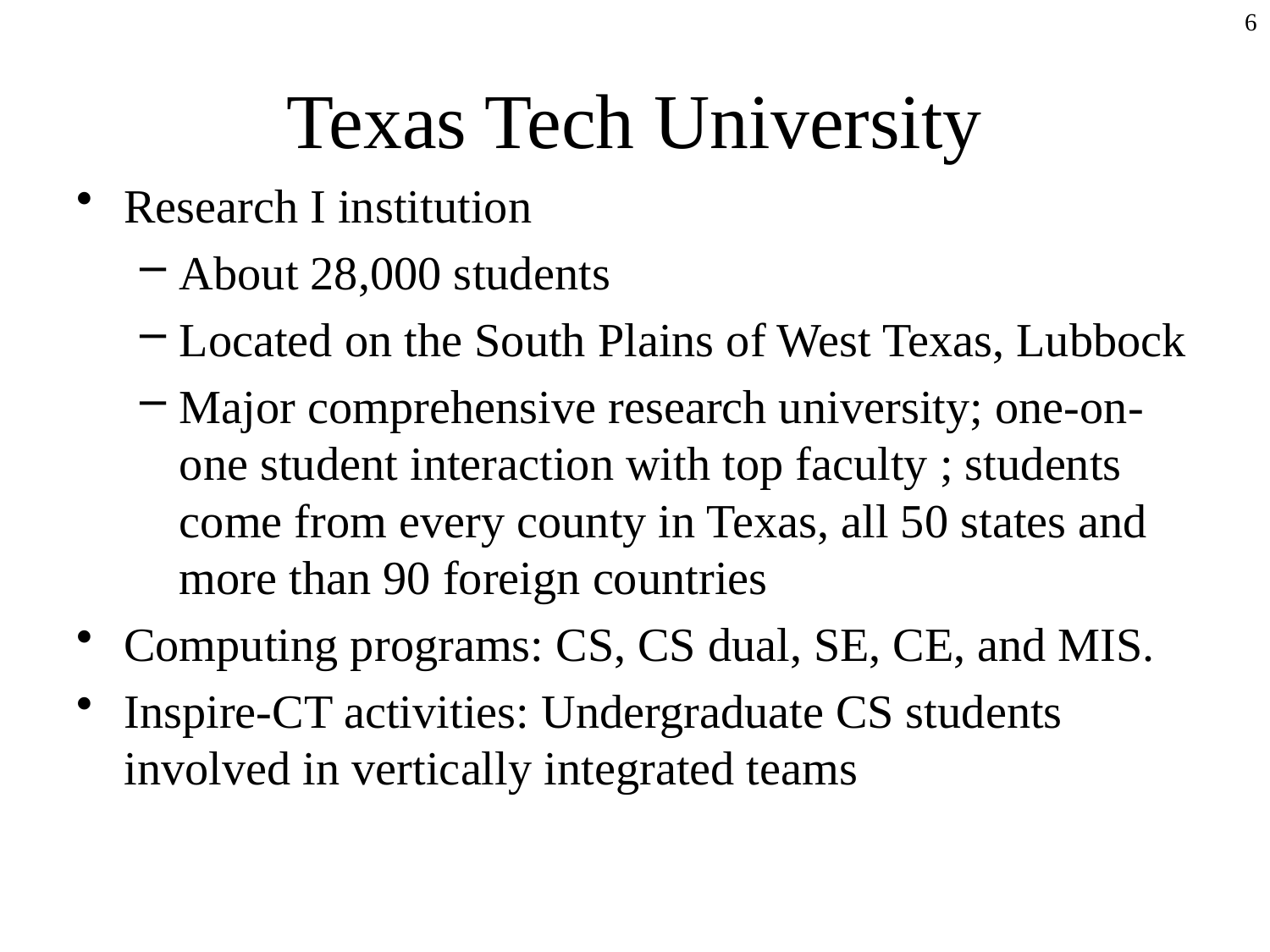

6
# Texas Tech University
Research I institution
About 28,000 students
Located on the South Plains of West Texas, Lubbock
Major comprehensive research university; one-on-one student interaction with top faculty ; students come from every county in Texas, all 50 states and more than 90 foreign countries
Computing programs: CS, CS dual, SE, CE, and MIS.
Inspire-CT activities: Undergraduate CS students involved in vertically integrated teams